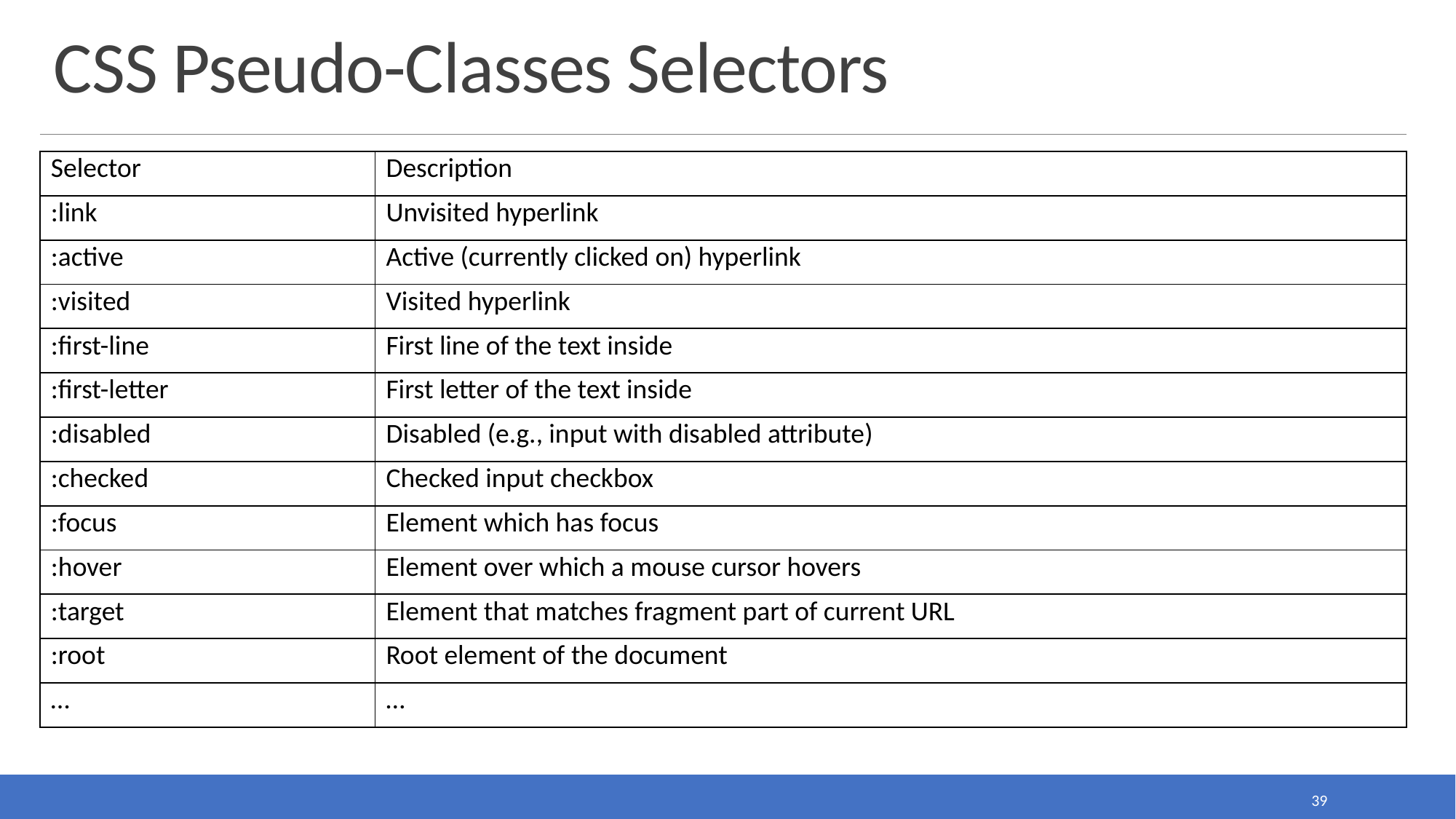

# CSS Pseudo-Classes Selectors
| Selector | Description |
| --- | --- |
| :link | Unvisited hyperlink |
| :active | Active (currently clicked on) hyperlink |
| :visited | Visited hyperlink |
| :first-line | First line of the text inside |
| :first-letter | First letter of the text inside |
| :disabled | Disabled (e.g., input with disabled attribute) |
| :checked | Checked input checkbox |
| :focus | Element which has focus |
| :hover | Element over which a mouse cursor hovers |
| :target | Element that matches fragment part of current URL |
| :root | Root element of the document |
| … | … |
39